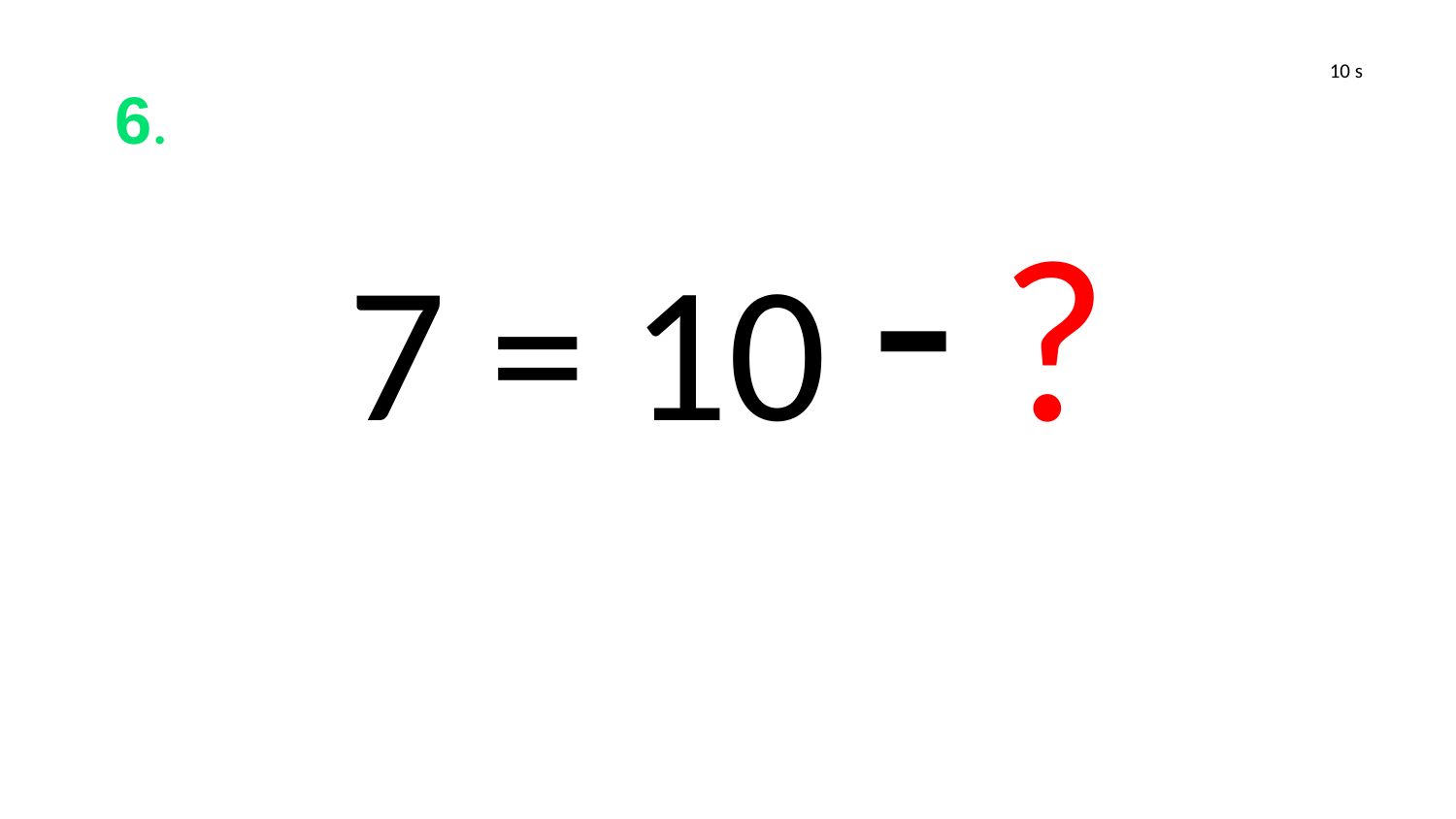

# 6.
10 s
7 = 10 - ?